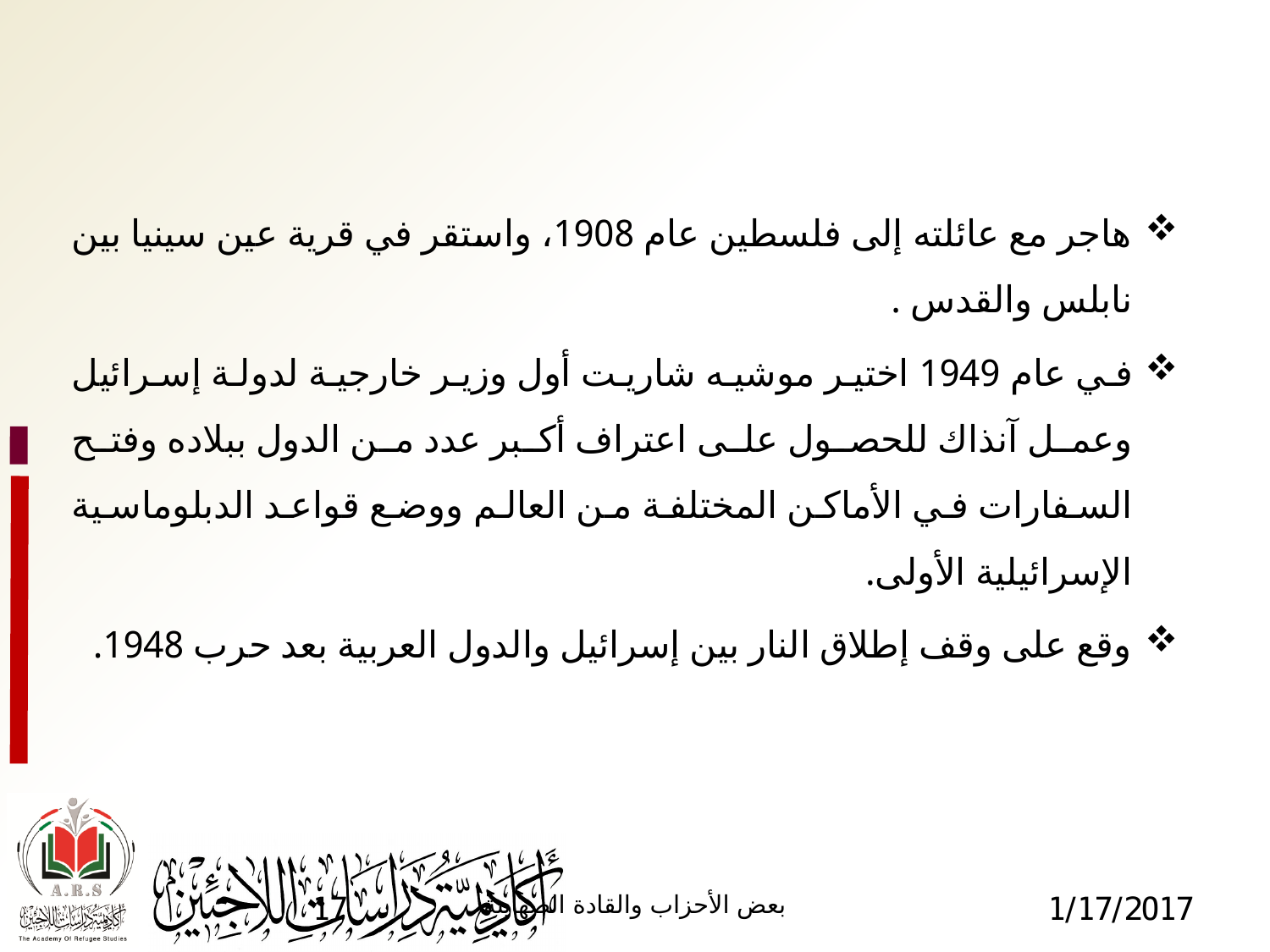

هاجر مع عائلته إلى فلسطين عام 1908، واستقر في قرية عين سينيا بين نابلس والقدس .
في عام 1949 اختير موشيه شاريت أول وزير خارجية لدولة إسرائيل وعمل آنذاك للحصول على اعتراف أكبر عدد من الدول ببلاده وفتح السفارات في الأماكن المختلفة من العالم ووضع قواعد الدبلوماسية الإسرائيلية الأولى.
وقع على وقف إطلاق النار بين إسرائيل والدول العربية بعد حرب 1948.

17
بعض الأحزاب والقادة الصهاينة
1/17/2017